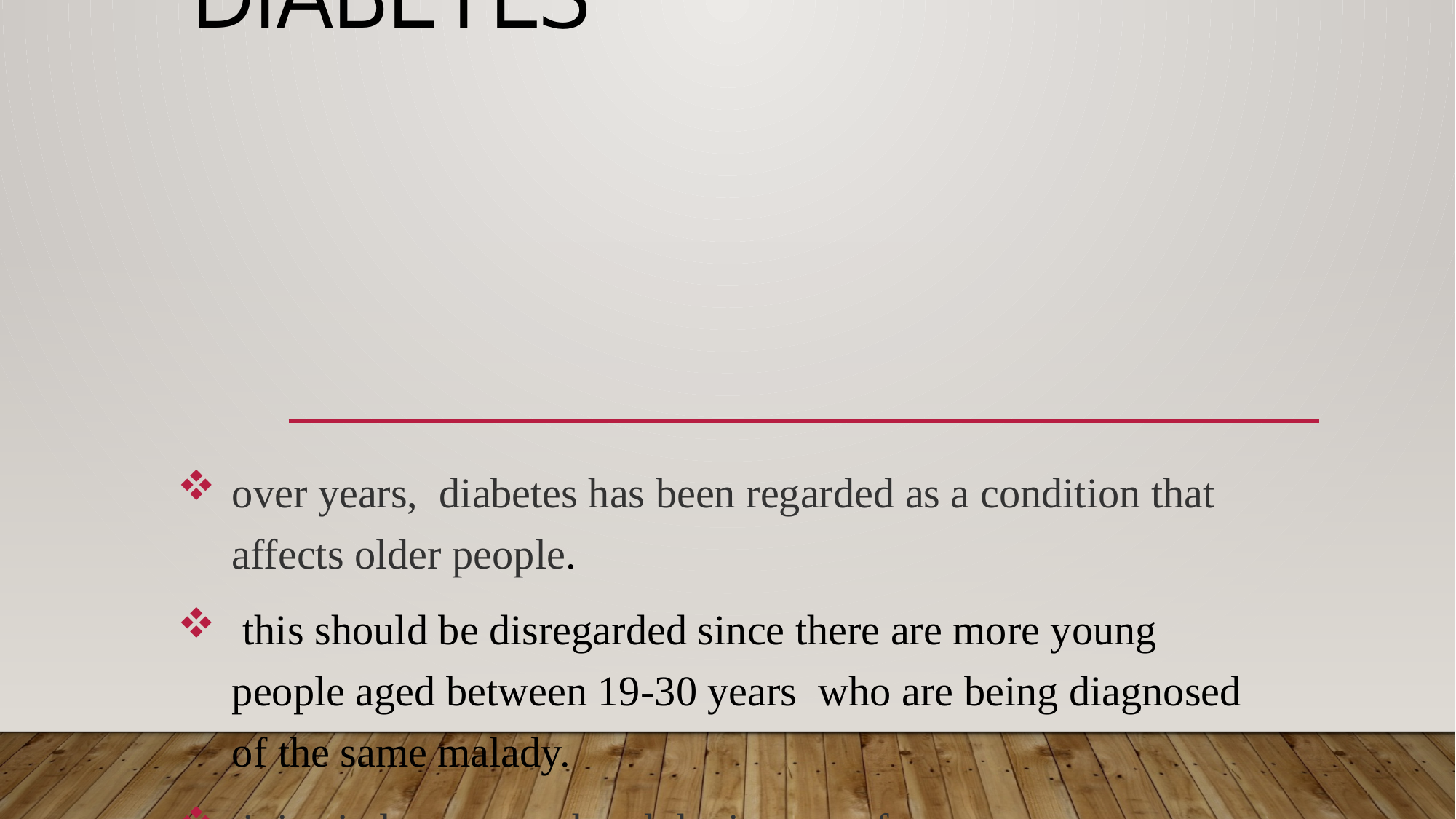

# Relationship between age and duration of diabetes
over years,  diabetes has been regarded as a condition that affects older people.
 this should be disregarded since there are more young people aged between 19-30 years  who are being diagnosed of the same malady.
 it is vital to comprehend the impact of age, age at diagnosis and diabetes duration.